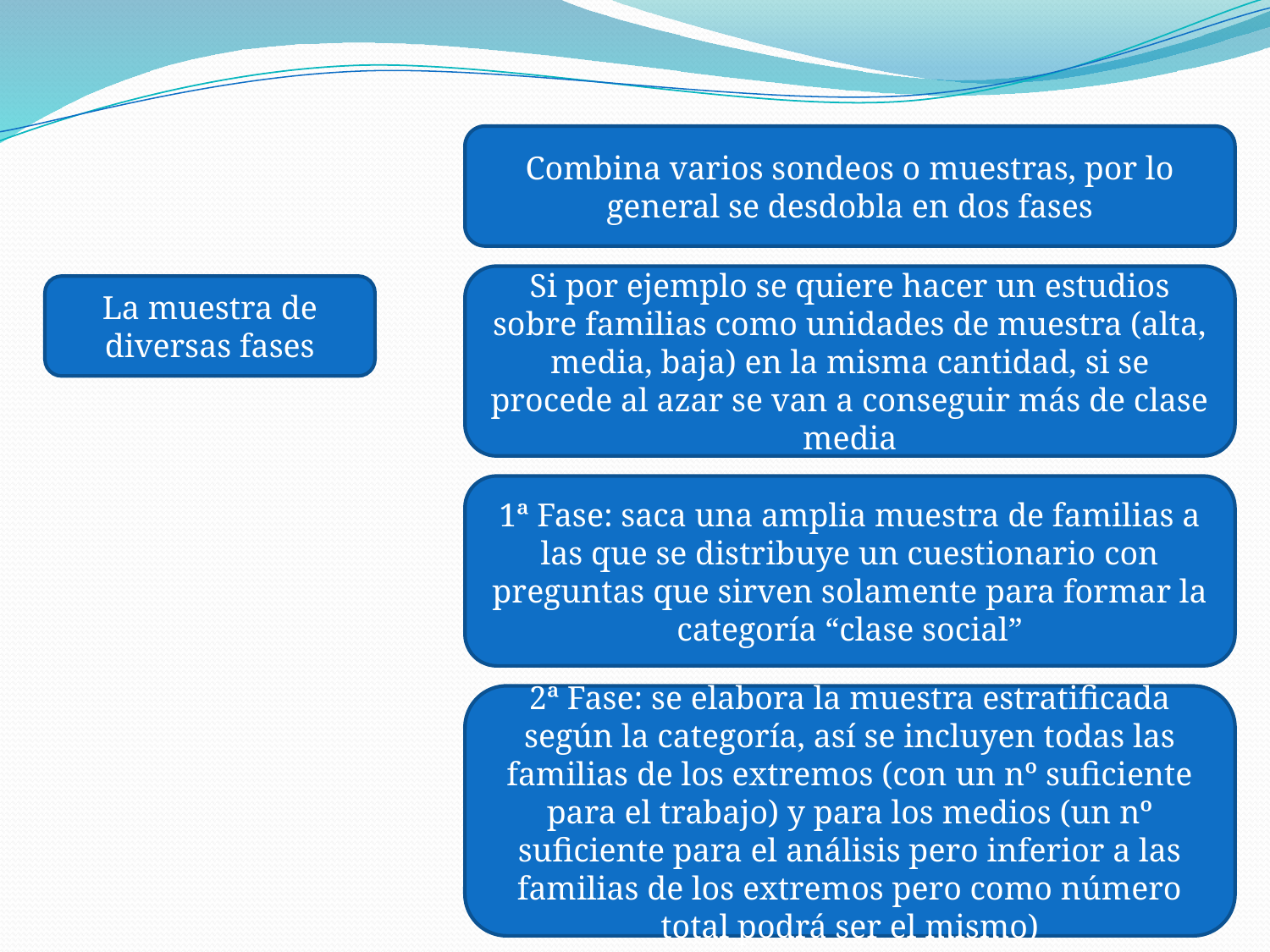

#
Combina varios sondeos o muestras, por lo general se desdobla en dos fases
Si por ejemplo se quiere hacer un estudios sobre familias como unidades de muestra (alta, media, baja) en la misma cantidad, si se procede al azar se van a conseguir más de clase media
La muestra de diversas fases
1ª Fase: saca una amplia muestra de familias a las que se distribuye un cuestionario con preguntas que sirven solamente para formar la categoría “clase social”
2ª Fase: se elabora la muestra estratificada según la categoría, así se incluyen todas las familias de los extremos (con un nº suficiente para el trabajo) y para los medios (un nº suficiente para el análisis pero inferior a las familias de los extremos pero como número total podrá ser el mismo)